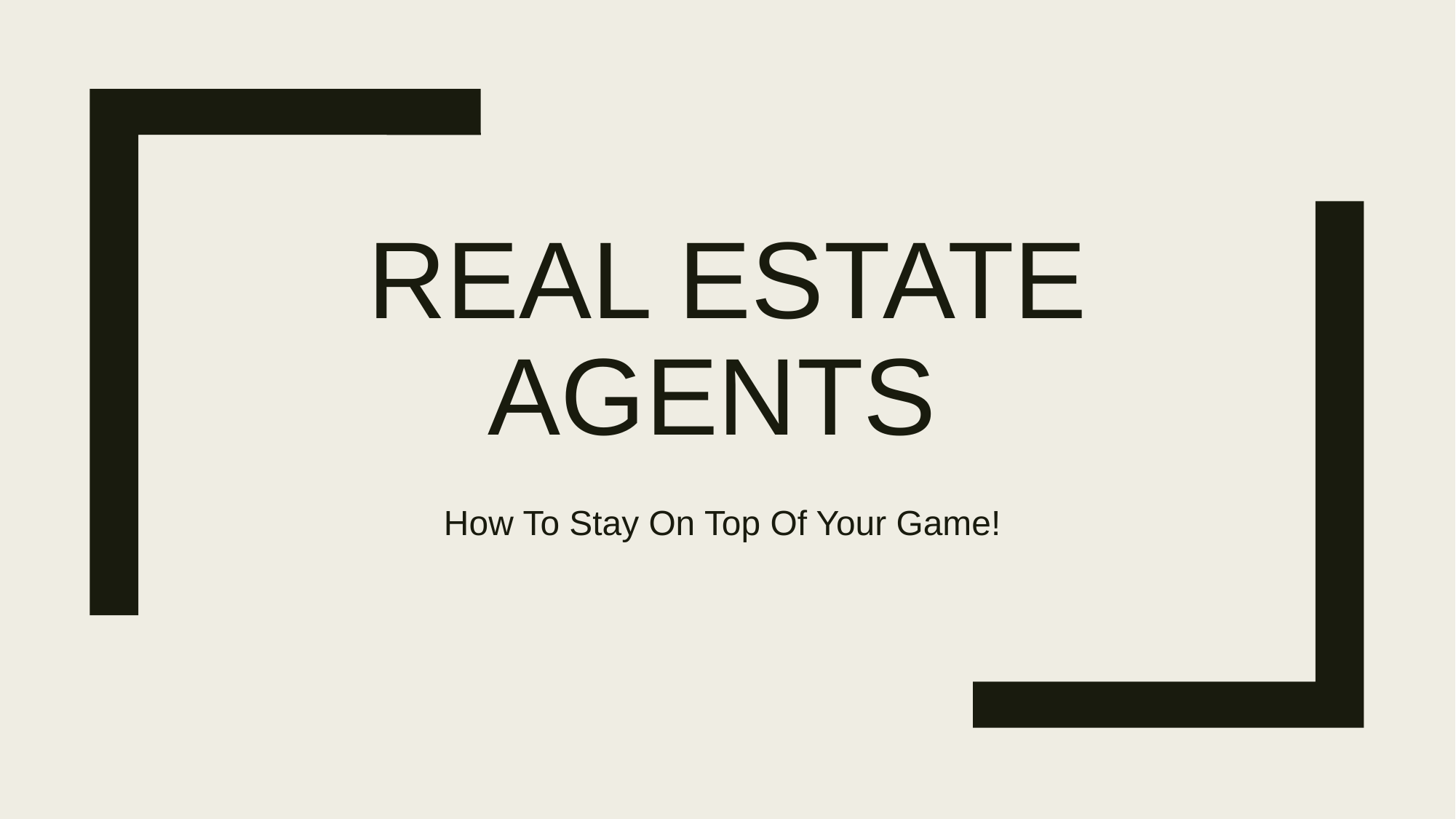

# Real estate agents
How To Stay On Top Of Your Game!